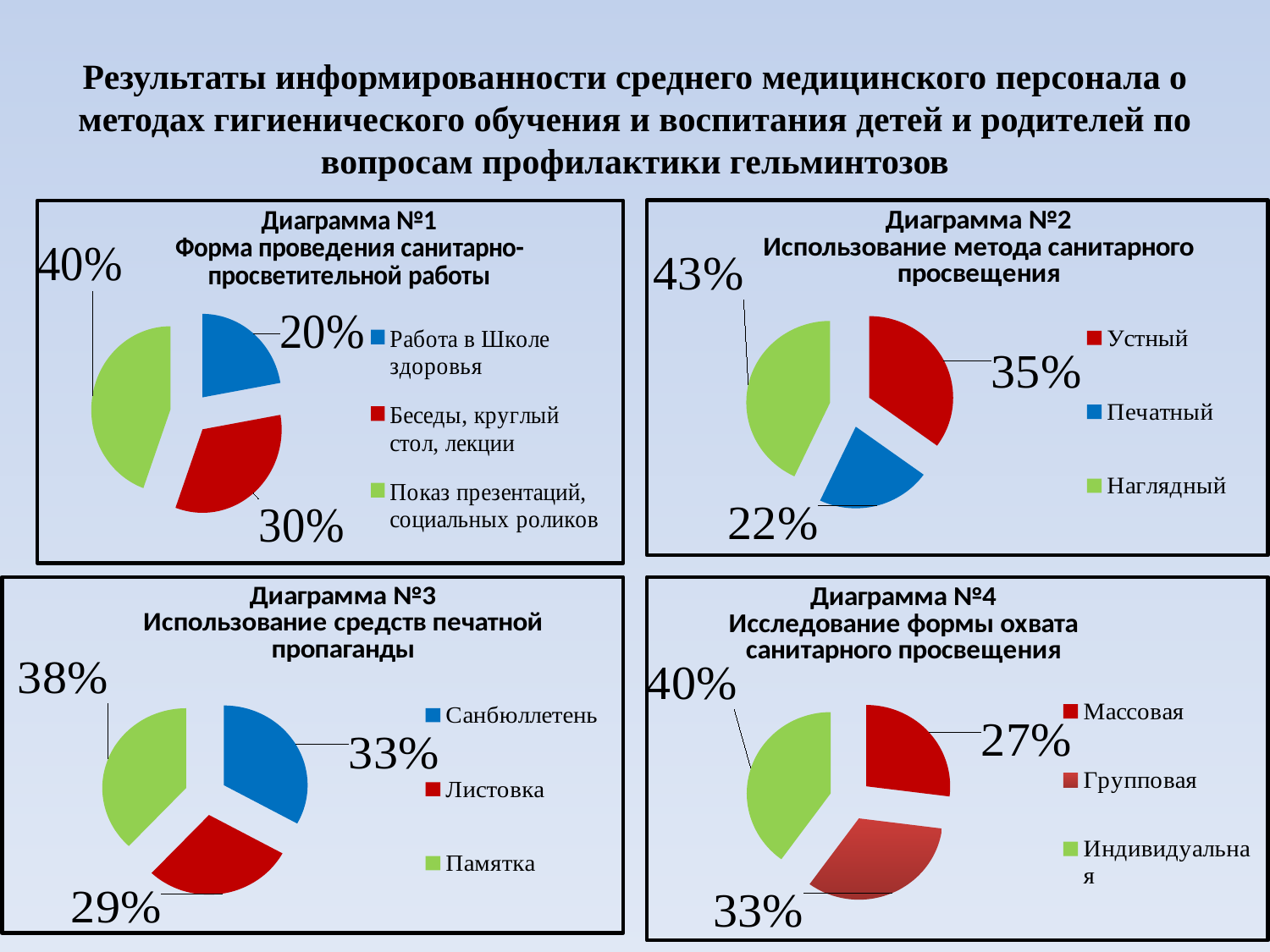

# Результаты информированности среднего медицинского персонала о методах гигиенического обучения и воспитания детей и родителей по вопросам профилактики гельминтозов

### Chart: Диаграмма №1
Форма проведения санитарно-просветительной работы

| Category | Исследование социального положения |
|---|---|
| Работа в Школе здоровья | 0.2 |
| Беседы, круглый стол, лекции | 0.3000000000000003 |
| Показ презентаций, социальных роликов | 0.4 |

### Chart: Диаграмма №2
Использование метода санитарного просвещения

| Category | Исследование социального положения |
|---|---|
| Устный | 0.3500000000000003 |
| Печатный | 0.22 |
| Наглядный | 0.4300000000000004 |

### Chart: Диаграмма №3
Использование средств печатной пропаганды

| Category | Исследование социального положения |
|---|---|
| Санбюллетень | 0.3300000000000021 |
| Листовка | 0.2900000000000003 |
| Памятка | 0.3800000000000019 |

### Chart: Диаграмма №4
Исследование формы охвата санитарного просвещения

| Category | Исследование социального положения |
|---|---|
| Массовая | 0.27 |
| Групповая | 0.3300000000000021 |
| Индивидуальная | 0.4 |